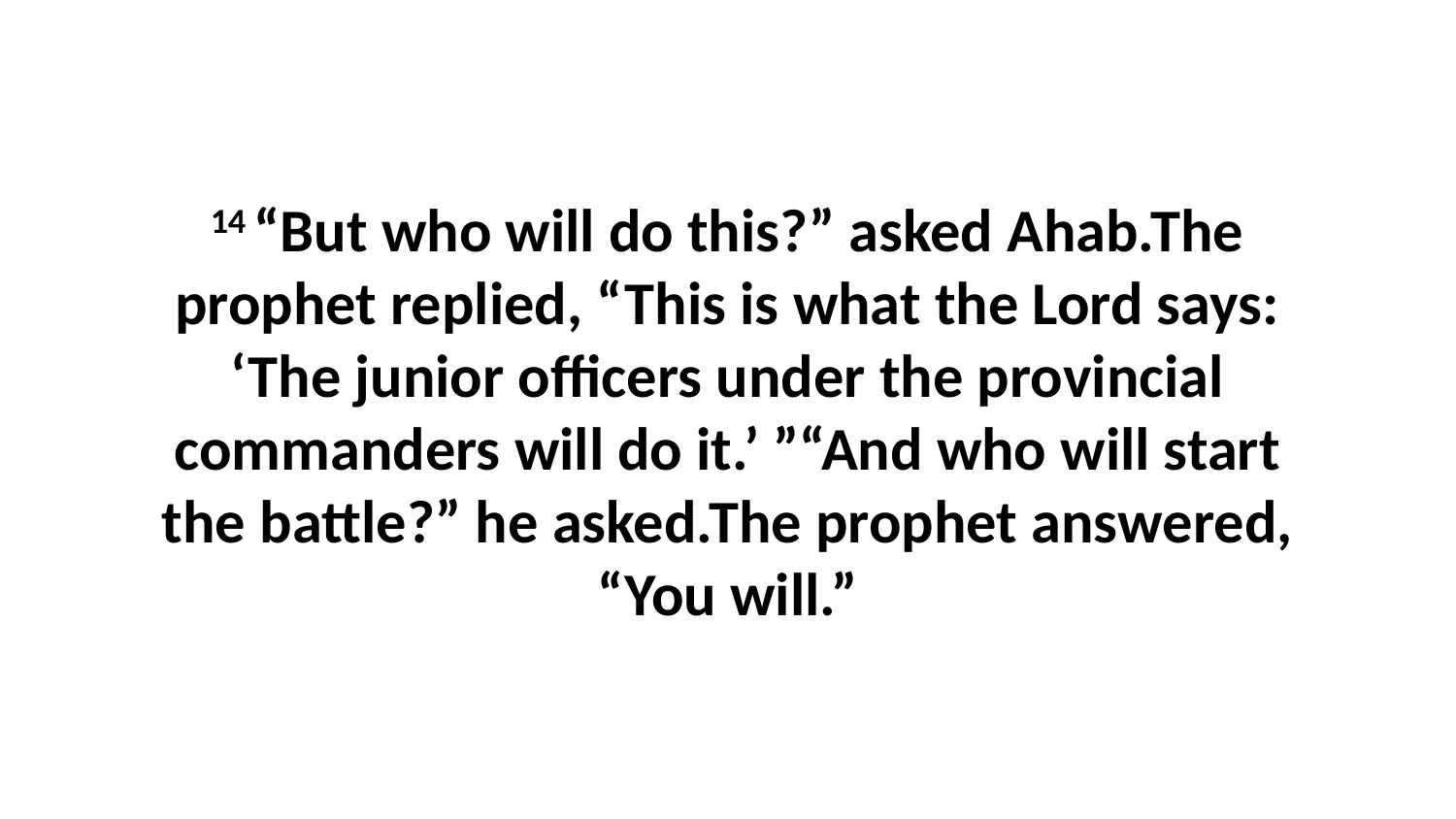

14 “But who will do this?” asked Ahab.The prophet replied, “This is what the Lord says: ‘The junior officers under the provincial commanders will do it.’ ”“And who will start the battle?” he asked.The prophet answered, “You will.”